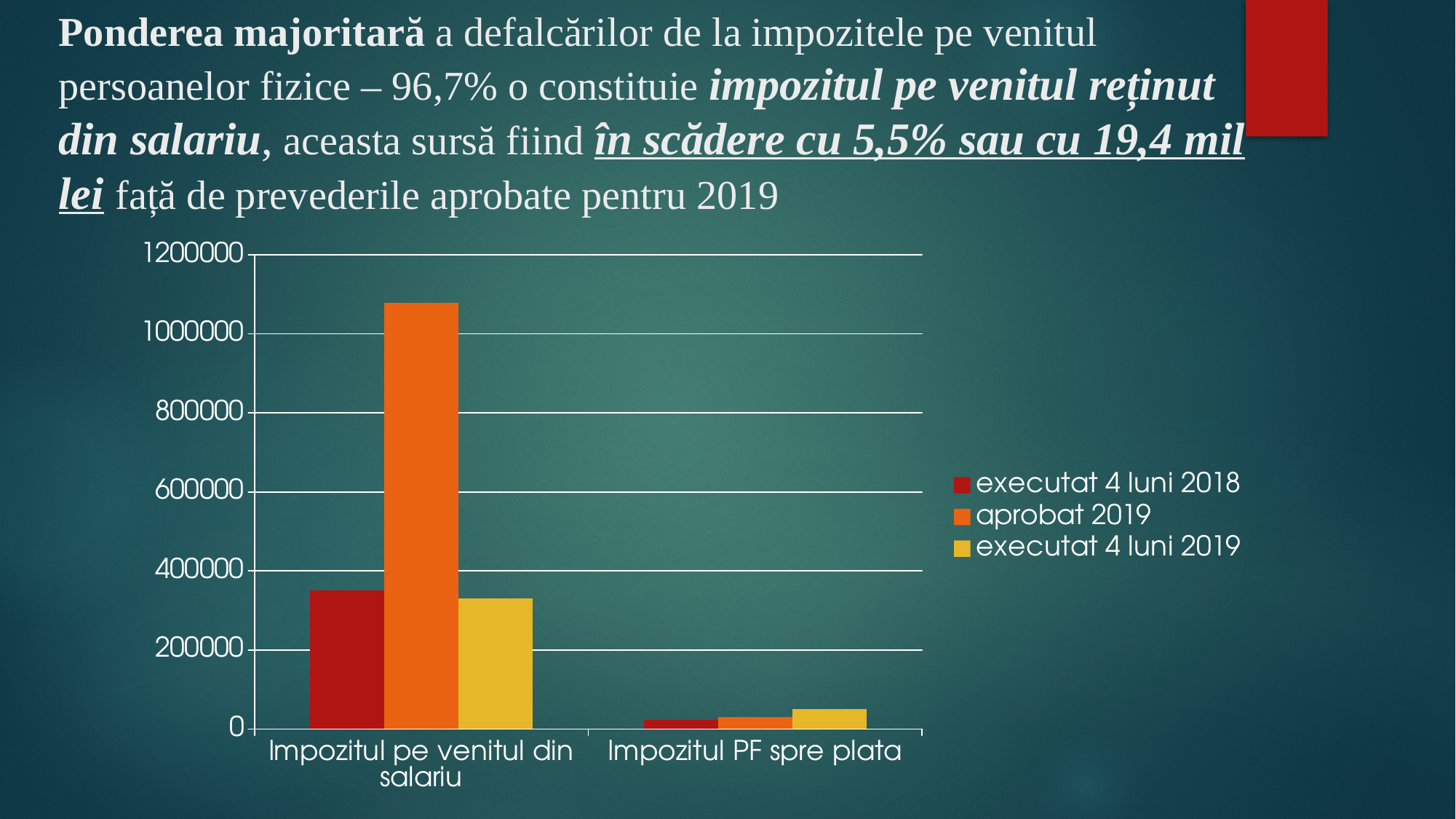

# Ponderea majoritară a defalcărilor de la impozitele pe venitul persoanelor fizice – 96,7% o constituie impozitul pe venitul reținut din salariu, aceasta sursă fiind în scădere cu 5,5% sau cu 19,4 mil lei față de prevederile aprobate pentru 2019

### Chart

| Category | executat 4 luni 2018 | aprobat 2019 | executat 4 luni 2019 |
|---|---|---|---|
| Impozitul pe venitul din salariu | 350656.0 | 1079440.0 | 331181.0 |
| Impozitul PF spre plata | 21971.0 | 30000.0 | 49552.0 |